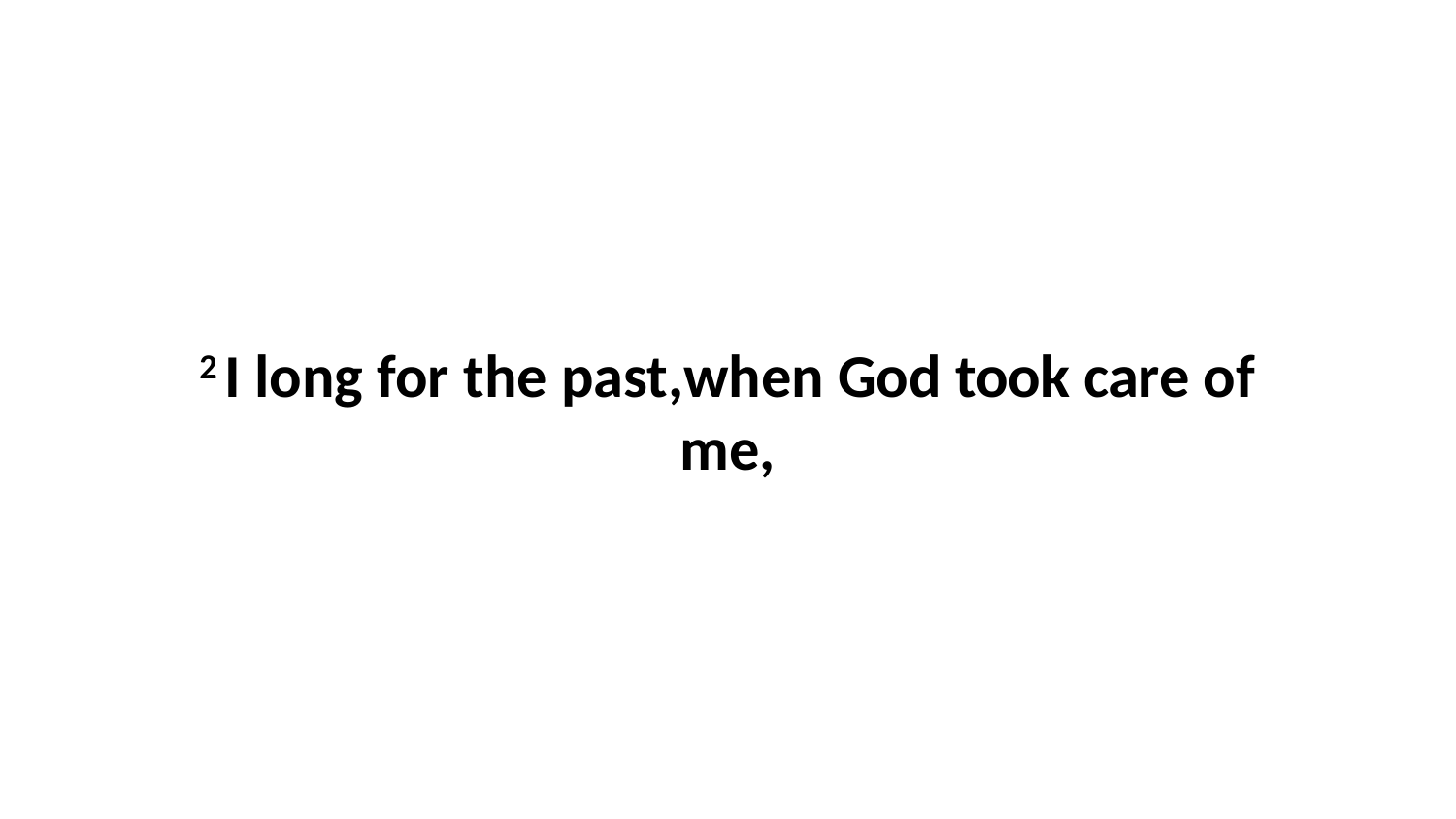

2 I long for the past,when God took care of me,